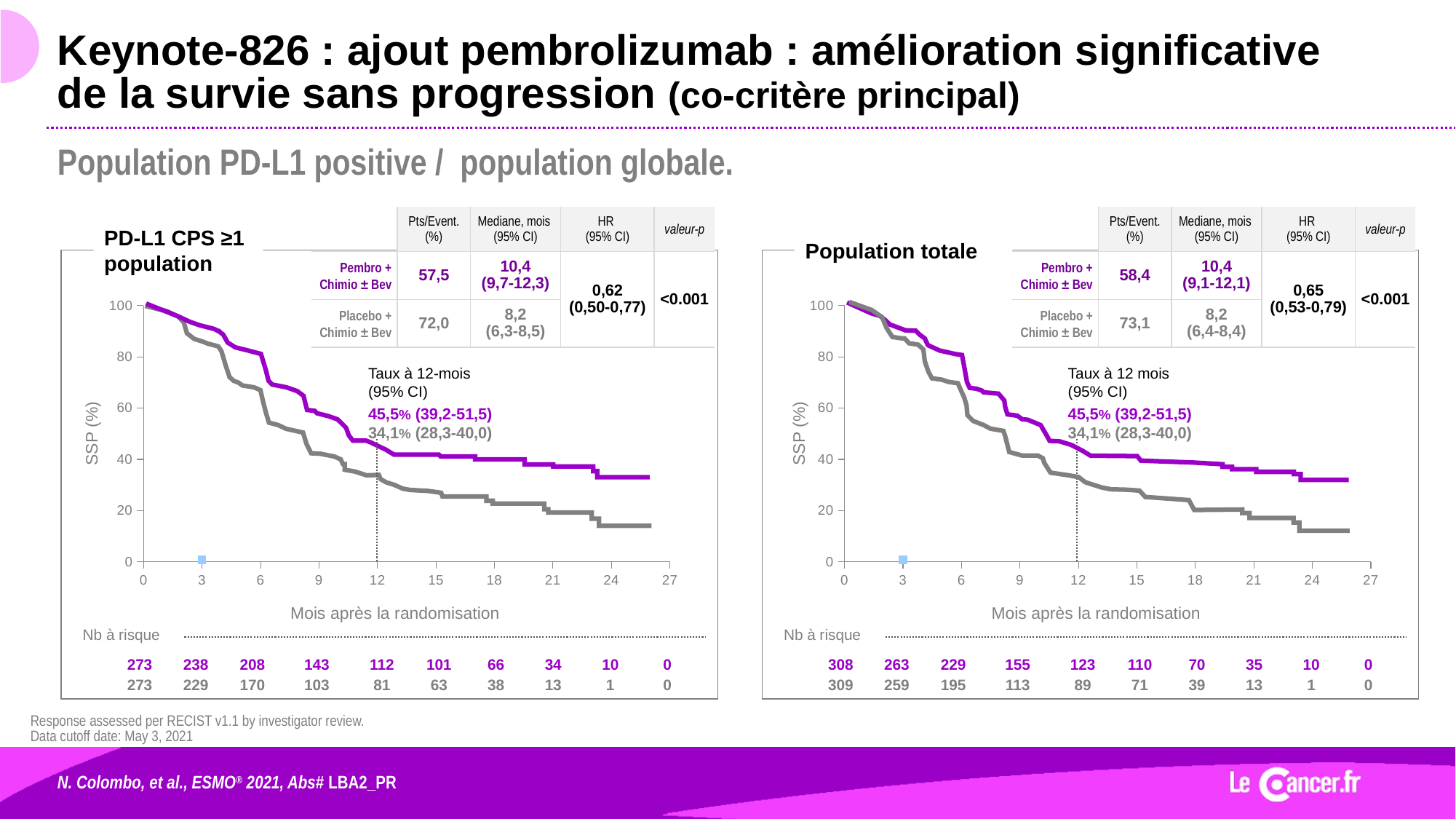

# Keynote-826 : ajout pembrolizumab : amélioration significative de la survie sans progression (co-critère principal)
Population PD-L1 positive /  population globale.
|  | Pts/Event. (%) | Mediane, mois (95% CI) | HR (95% CI) | valeur-p |
| --- | --- | --- | --- | --- |
| Pembro + Chimio ± Bev | 57,5 | 10,4 (9,7-12,3) | 0,62 (0,50-0,77) | <0.001 |
| Placebo + Chimio ± Bev | 72,0 | 8,2 (6,3-8,5) |  |  |
|  | Pts/Event. (%) | Mediane, mois (95% CI) | HR (95% CI) | valeur-p |
| --- | --- | --- | --- | --- |
| Pembro + Chimio ± Bev | 58,4 | 10,4 (9,1-12,1) | 0,65 (0,53-0,79) | <0.001 |
| Placebo + Chimio ± Bev | 73,1 | 8,2 (6,4-8,4) |  |  |
PD-L1 CPS ≥1
population
Population totale

### Chart

| Category | Valeur Y 1 |
|---|---|

SSP (%)

### Chart

| Category | Valeur Y 1 |
|---|---|

Taux à 12-mois (95% CI)
45,5% (39,2-51,5)
34,1% (28,3-40,0)
Taux à 12 mois (95% CI)
45,5% (39,2-51,5)
34,1% (28,3-40,0)
SSP (%)
Mois après la randomisation
Mois après la randomisation
| Nb à risque |  |  |  |  |  |  |  |  |  |  |
| --- | --- | --- | --- | --- | --- | --- | --- | --- | --- | --- |
|  | 273 | 238 | 208 | 143 | 112 | 101 | 66 | 34 | 10 | 0 |
|  | 273 | 229 | 170 | 103 | 81 | 63 | 38 | 13 | 1 | 0 |
| Nb à risque |  |  |  |  |  |  |  |  |  |  |
| --- | --- | --- | --- | --- | --- | --- | --- | --- | --- | --- |
|  | 308 | 263 | 229 | 155 | 123 | 110 | 70 | 35 | 10 | 0 |
|  | 309 | 259 | 195 | 113 | 89 | 71 | 39 | 13 | 1 | 0 |
Response assessed per RECIST v1.1 by investigator review.
Data cutoff date: May 3, 2021
N. Colombo, et al., ESMO® 2021, Abs# LBA2_PR